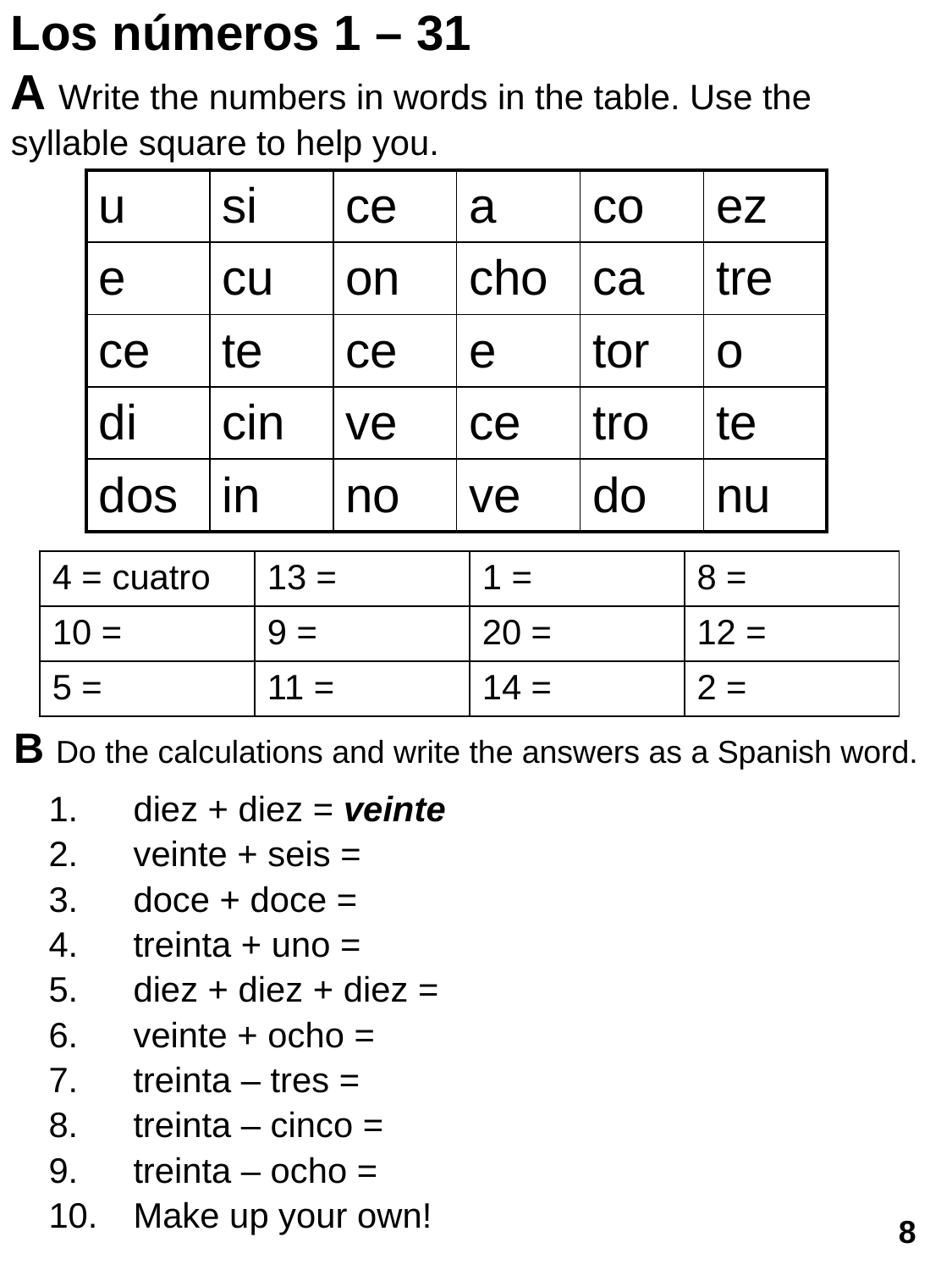

Los números 1 – 31
A Write the numbers in words in the table. Use the syllable square to help you.
| u | si | ce | a | co | ez |
| --- | --- | --- | --- | --- | --- |
| e | cu | on | cho | ca | tre |
| ce | te | ce | e | tor | o |
| di | cin | ve | ce | tro | te |
| dos | in | no | ve | do | nu |
| 4 = cuatro | 13 = | 1 = | 8 = |
| --- | --- | --- | --- |
| 10 = | 9 = | 20 = | 12 = |
| 5 = | 11 = | 14 = | 2 = |
B Do the calculations and write the answers as a Spanish word.
diez + diez = veinte
veinte + seis =
doce + doce =
treinta + uno =
diez + diez + diez =
veinte + ocho =
treinta – tres =
treinta – cinco =
treinta – ocho =
Make up your own!
8